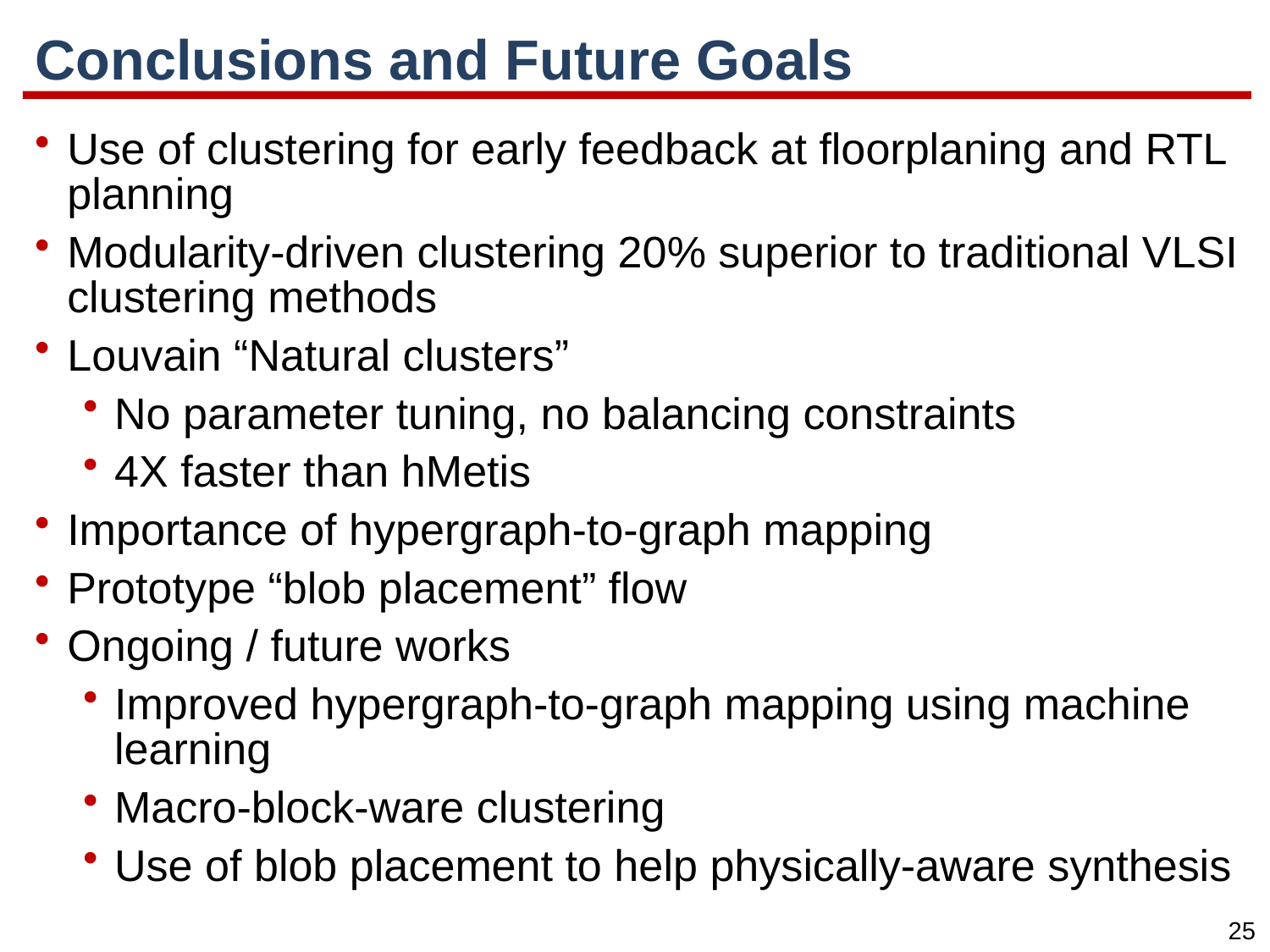

# Conclusions and Future Goals
Use of clustering for early feedback at floorplaning and RTL planning
Modularity-driven clustering 20% superior to traditional VLSI clustering methods
Louvain “Natural clusters”
No parameter tuning, no balancing constraints
4X faster than hMetis
Importance of hypergraph-to-graph mapping
Prototype “blob placement” flow
Ongoing / future works
Improved hypergraph-to-graph mapping using machine learning
Macro-block-ware clustering
Use of blob placement to help physically-aware synthesis